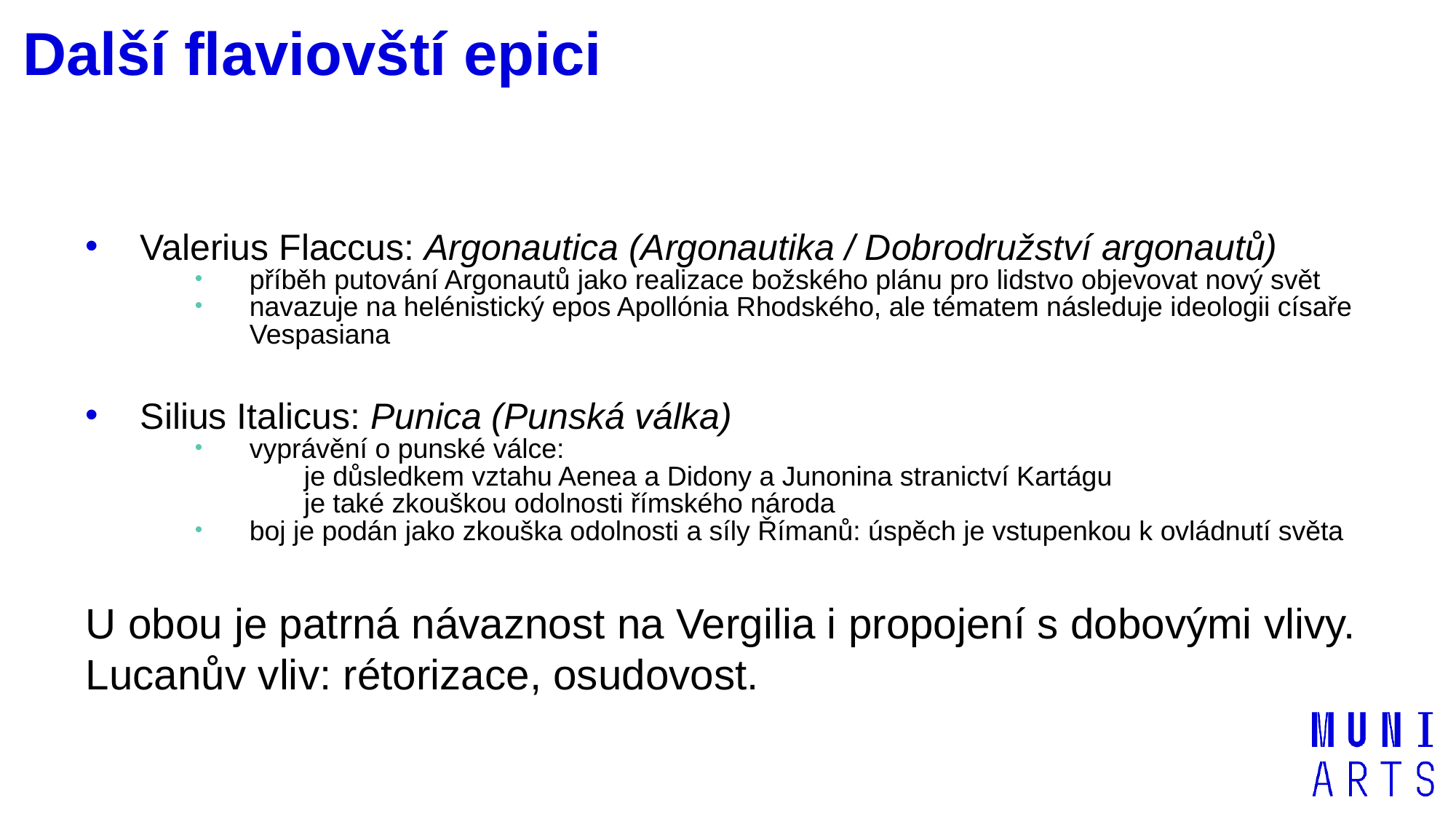

Další flaviovští epici
Valerius Flaccus: Argonautica (Argonautika / Dobrodružství argonautů)
příběh putování Argonautů jako realizace božského plánu pro lidstvo objevovat nový svět
navazuje na helénistický epos Apollónia Rhodského, ale tématem následuje ideologii císaře Vespasiana

Silius Italicus: Punica (Punská válka)
vyprávění o punské válce:
je důsledkem vztahu Aenea a Didony a Junonina stranictví Kartágu
je také zkouškou odolnosti římského národa
boj je podán jako zkouška odolnosti a síly Římanů: úspěch je vstupenkou k ovládnutí světa

U obou je patrná návaznost na Vergilia i propojení s dobovými vlivy.
Lucanův vliv: rétorizace, osudovost.